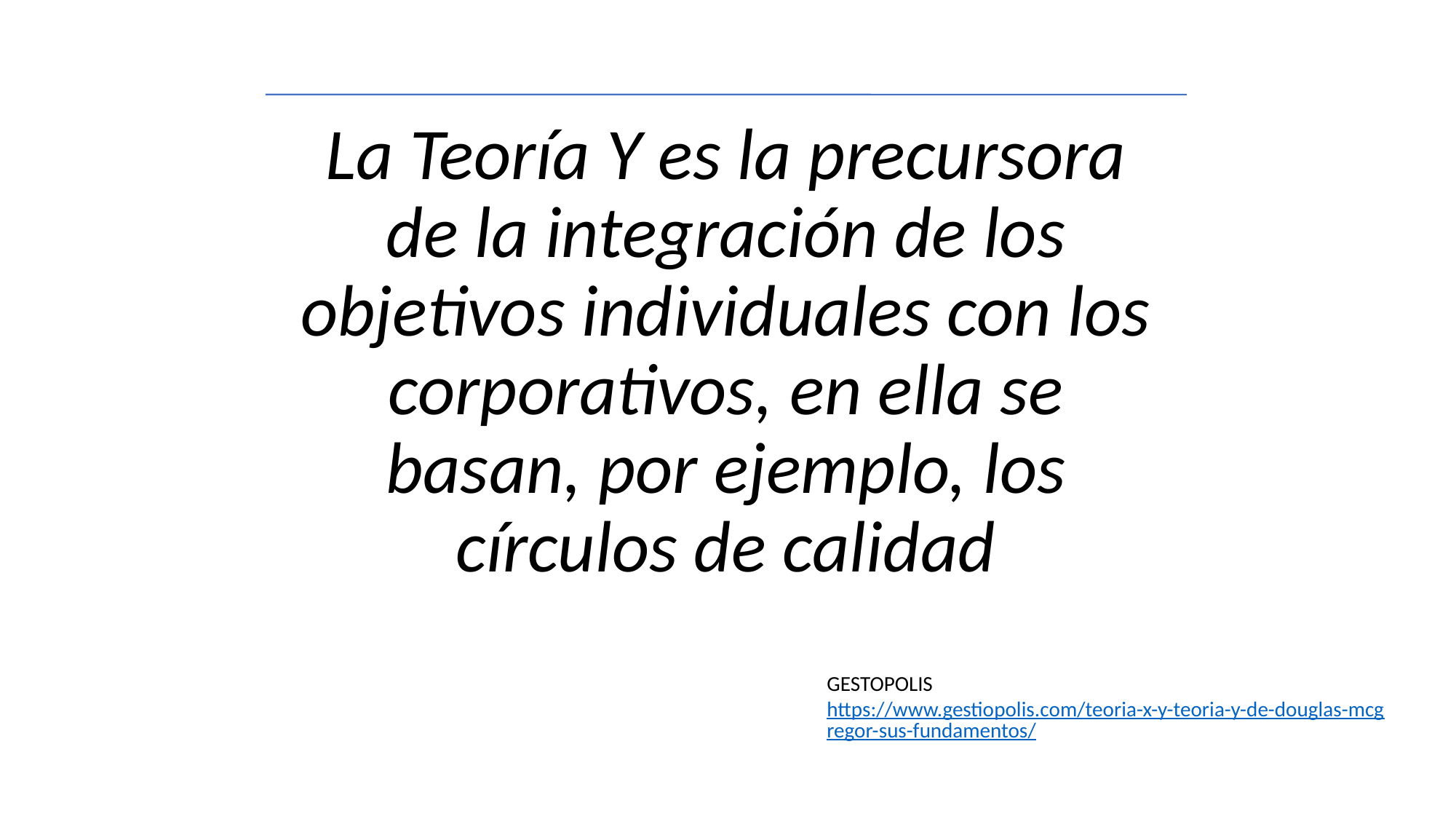

La Teoría Y es la precursora de la integración de los objetivos individuales con los corporativos, en ella se basan, por ejemplo, los círculos de calidad
GESTOPOLIS https://www.gestiopolis.com/teoria-x-y-teoria-y-de-douglas-mcgregor-sus-fundamentos/